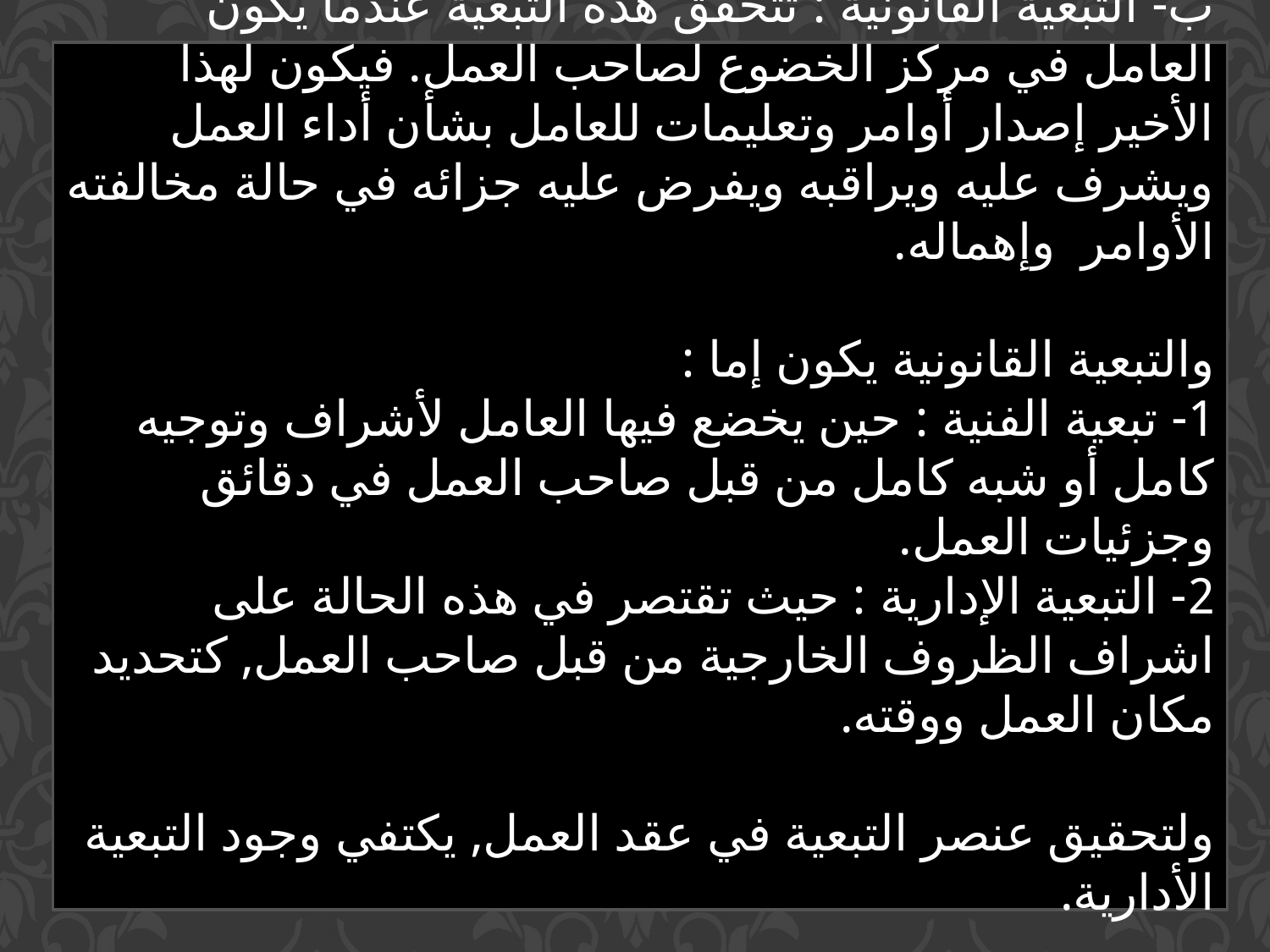

ب- التبعية القانونية : تتحقق هذه التبعية عندما يكون العامل في مركز الخضوع لصاحب العمل. فيكون لهذا الأخير إصدار أوامر وتعليمات للعامل بشأن أداء العمل ويشرف عليه ويراقبه ويفرض عليه جزائه في حالة مخالفته الأوامر  وإهماله.

والتبعية القانونية يكون إما :
1- تبعية الفنية : حين يخضع فيها العامل لأشراف وتوجيه كامل أو شبه كامل من قبل صاحب العمل في دقائق وجزئيات العمل.
2- التبعية الإدارية : حيث تقتصر في هذه الحالة على اشراف الظروف الخارجية من قبل صاحب العمل, كتحديد مكان العمل ووقته.

ولتحقيق عنصر التبعية في عقد العمل, يكتفي وجود التبعية الأدارية.